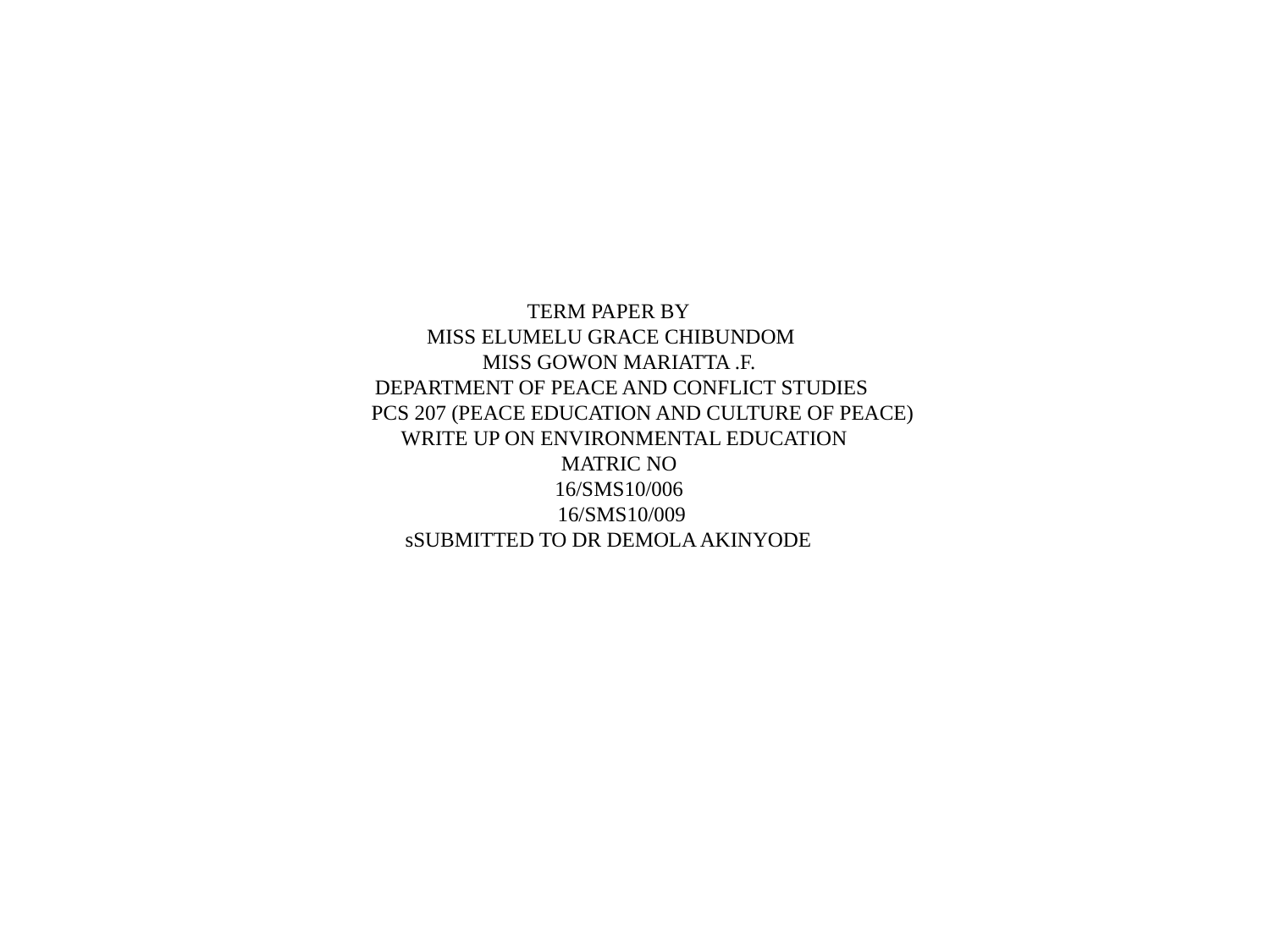

# TERM PAPER BY MISS ELUMELU GRACE CHIBUNDOM MISS GOWON MARIATTA .F. DEPARTMENT OF PEACE AND CONFLICT STUDIES PCS 207 (PEACE EDUCATION AND CULTURE OF PEACE) WRITE UP ON ENVIRONMENTAL EDUCATION MATRIC NO 16/SMS10/006 16/SMS10/009 sSUBMITTED TO DR DEMOLA AKINYODE